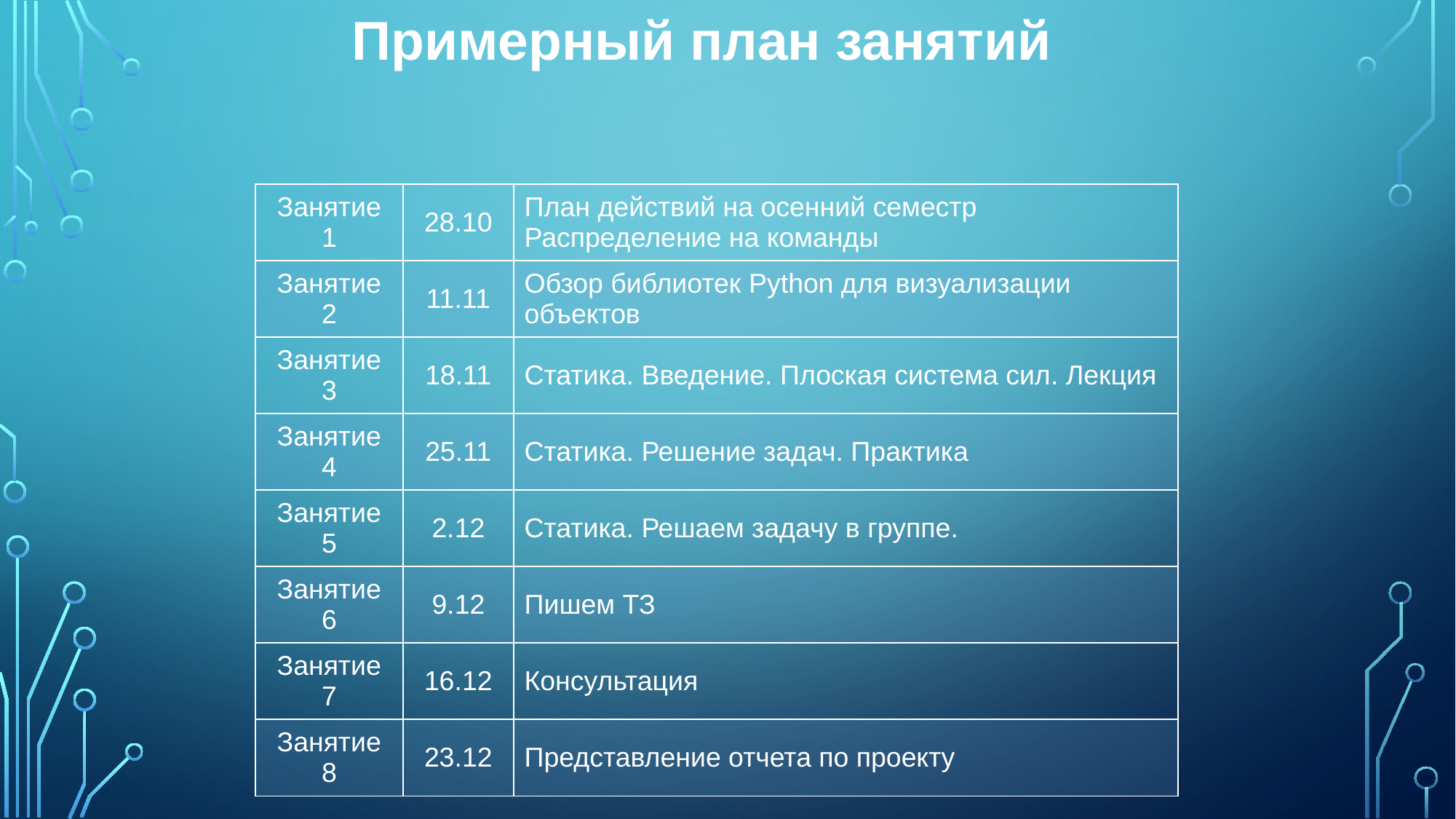

Примерный план занятий
| Занятие 1 | 28.10 | План действий на осенний семестр Распределение на команды |
| --- | --- | --- |
| Занятие 2 | 11.11 | Обзор библиотек Python для визуализации объектов |
| Занятие 3 | 18.11 | Статика. Введение. Плоская система сил. Лекция |
| Занятие 4 | 25.11 | Статика. Решение задач. Практика |
| Занятие 5 | 2.12 | Статика. Решаем задачу в группе. |
| Занятие 6 | 9.12 | Пишем ТЗ |
| Занятие 7 | 16.12 | Консультация |
| Занятие 8 | 23.12 | Представление отчета по проекту |